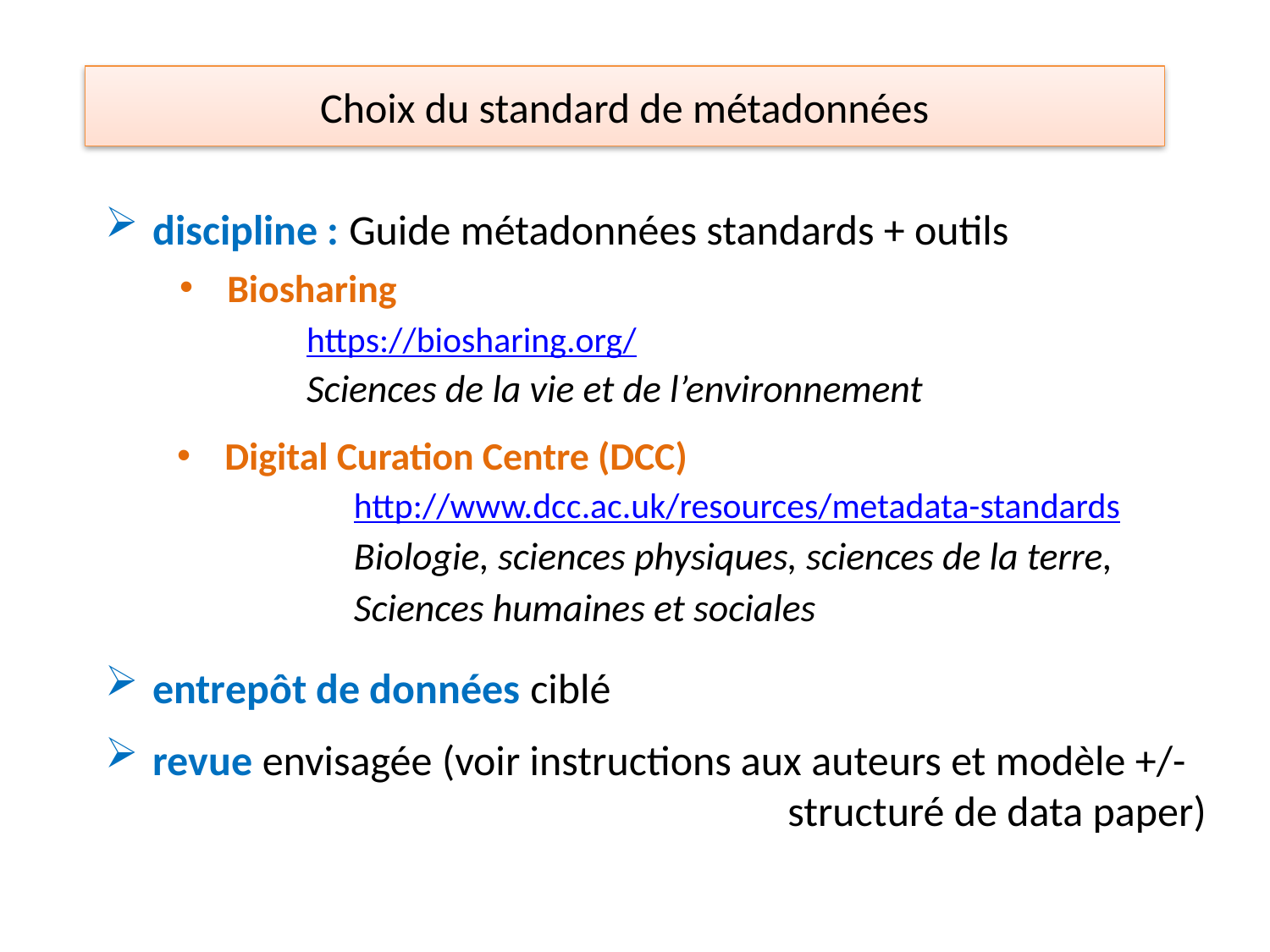

# Choix du standard de métadonnées
discipline : Guide métadonnées standards + outils
Biosharing
	https://biosharing.org/
	Sciences de la vie et de l’environnement
Digital Curation Centre (DCC)
	http://www.dcc.ac.uk/resources/metadata-standards
 	Biologie, sciences physiques, sciences de la terre,
	Sciences humaines et sociales
entrepôt de données ciblé
revue envisagée (voir instructions aux auteurs et modèle +/- 					structuré de data paper)